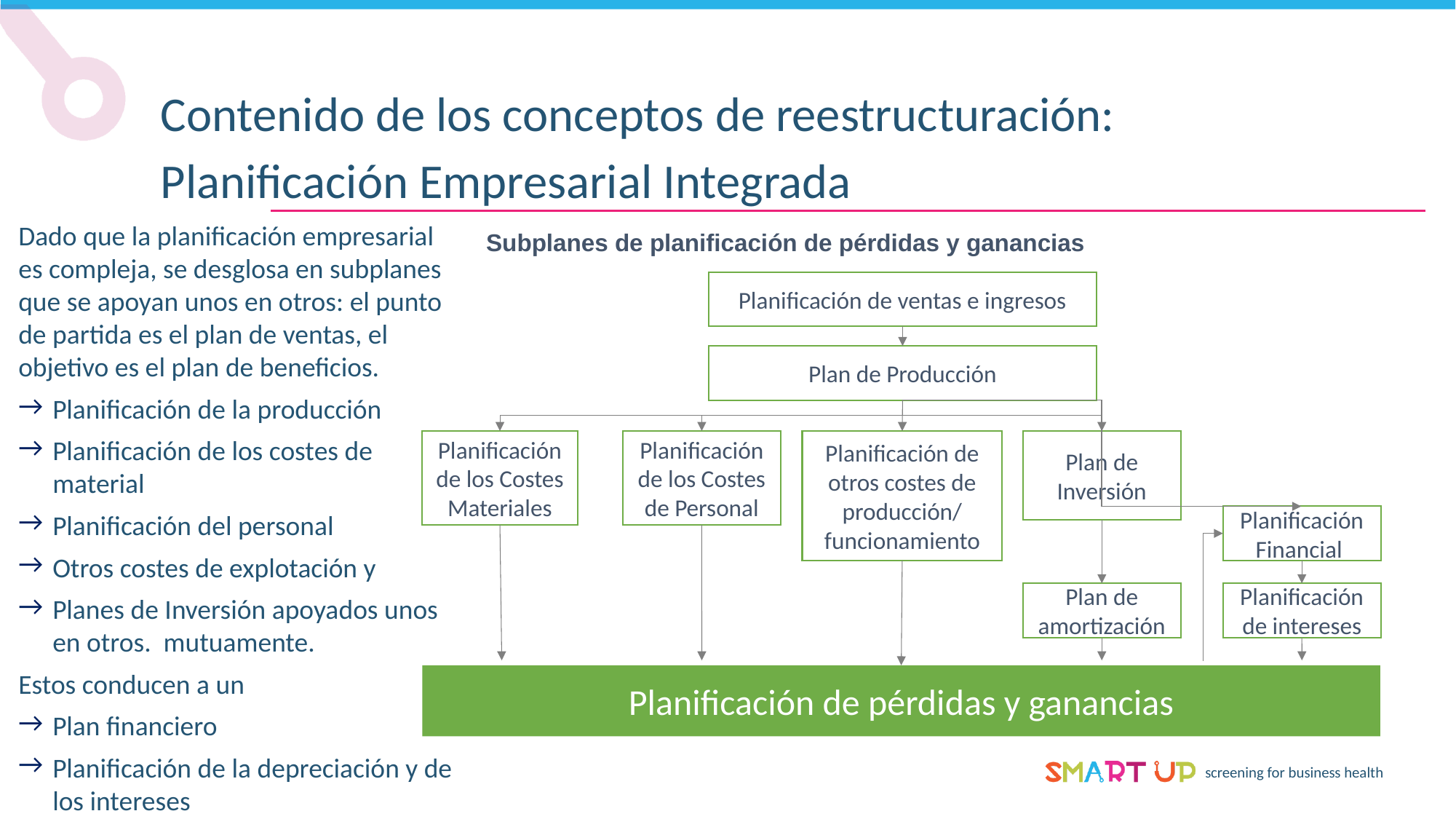

Contenido de los conceptos de reestructuración:
Planificación Empresarial Integrada
Dado que la planificación empresarial es compleja, se desglosa en subplanes que se apoyan unos en otros: el punto de partida es el plan de ventas, el objetivo es el plan de beneficios.
Planificación de la producción
Planificación de los costes de material
Planificación del personal
Otros costes de explotación y
Planes de Inversión apoyados unos en otros.  mutuamente.
Estos conducen a un
Plan financiero
Planificación de la depreciación y de los intereses
Subplanes de planificación de pérdidas y ganancias
Planificación de ventas e ingresos
Plan de Producción
Planificación de los Costes Materiales
Planificación de los Costes de Personal
Planificación de otros costes de producción/
funcionamiento
Plan de Inversión
Planificación Financial
Plan de amortización
Planificación de intereses
Planificación de pérdidas y ganancias